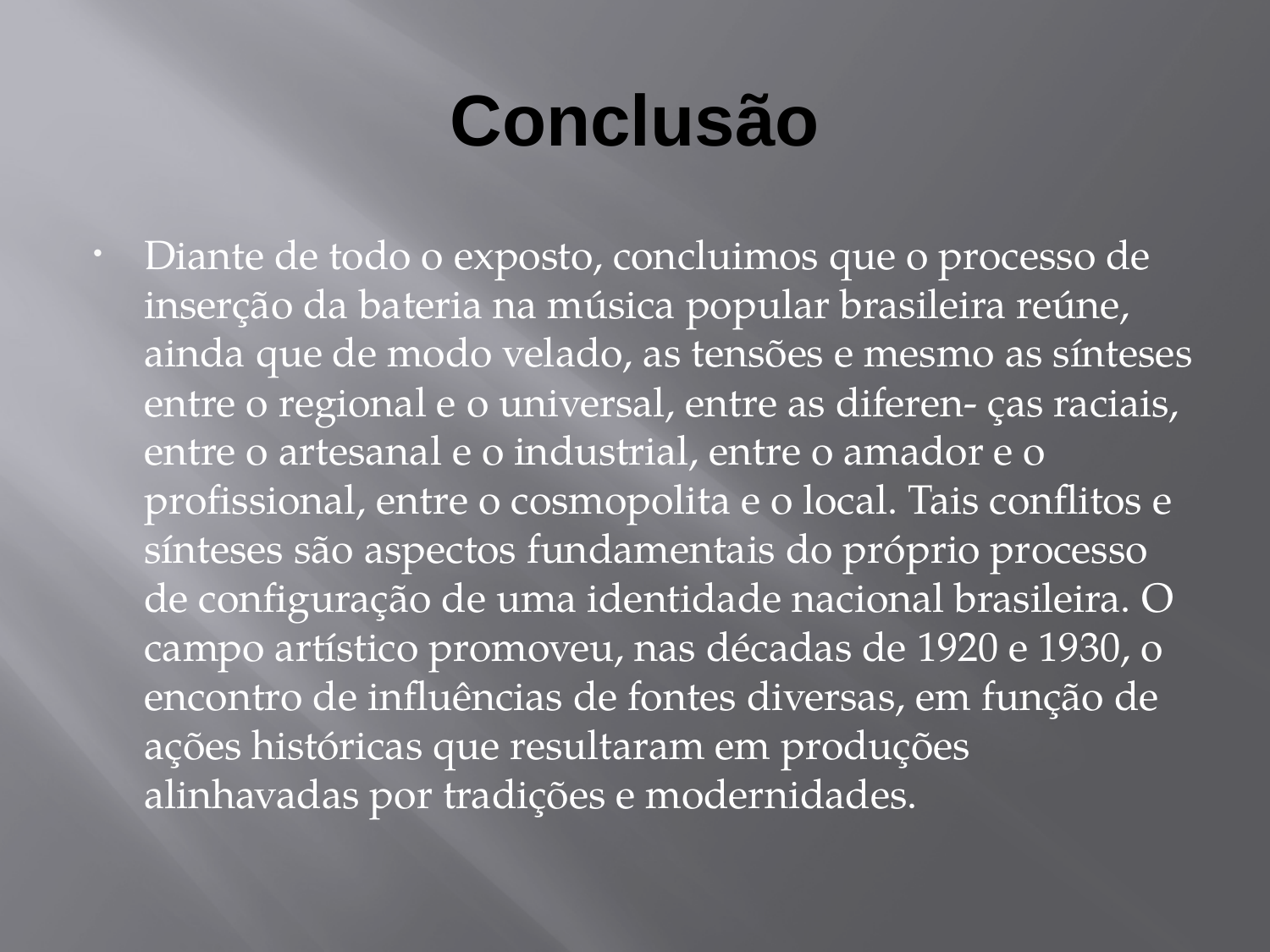

# Conclusão
Diante de todo o exposto, concluimos que o processo de inserção da bateria na música popular brasileira reúne, ainda que de modo velado, as tensões e mesmo as sínteses entre o regional e o universal, entre as diferen- ças raciais, entre o artesanal e o industrial, entre o amador e o profissional, entre o cosmopolita e o local. Tais conflitos e sínteses são aspectos fundamentais do próprio processo de configuração de uma identidade nacional brasileira. O campo artístico promoveu, nas décadas de 1920 e 1930, o encontro de influências de fontes diversas, em função de ações históricas que resultaram em produções alinhavadas por tradições e modernidades.